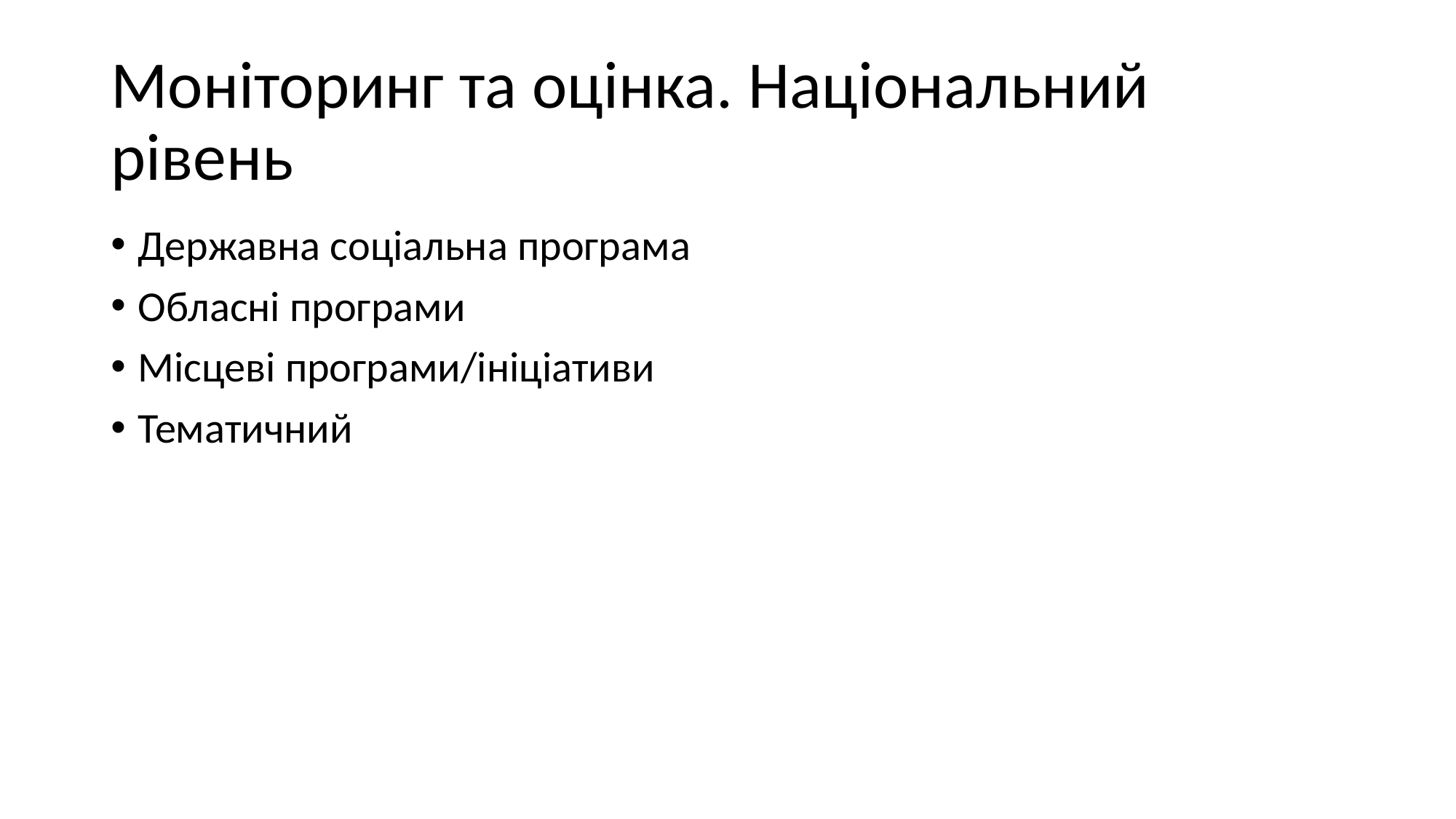

# Моніторинг та оцінка. Національний рівень
Державна соціальна програма
Обласні програми
Місцеві програми/ініціативи
Тематичний